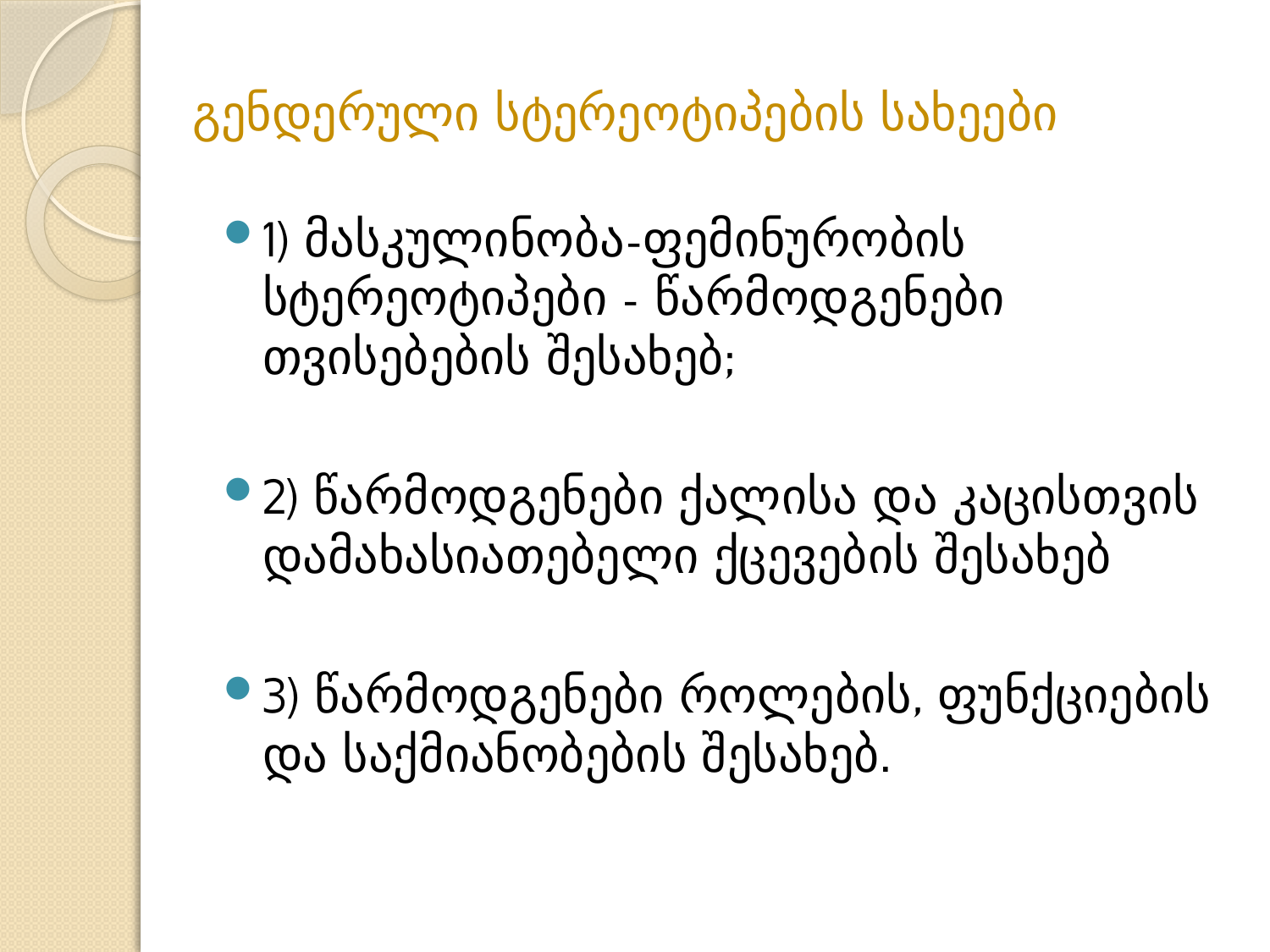

# გენდერული სტერეოტიპების სახეები
1) მასკულინობა-ფემინურობის სტერეოტიპები - წარმოდგენები თვისებების შესახებ;

2) წარმოდგენები ქალისა და კაცისთვის დამახასიათებელი ქცევების შესახებ

3) წარმოდგენები როლების, ფუნქციების და საქმიანობების შესახებ.